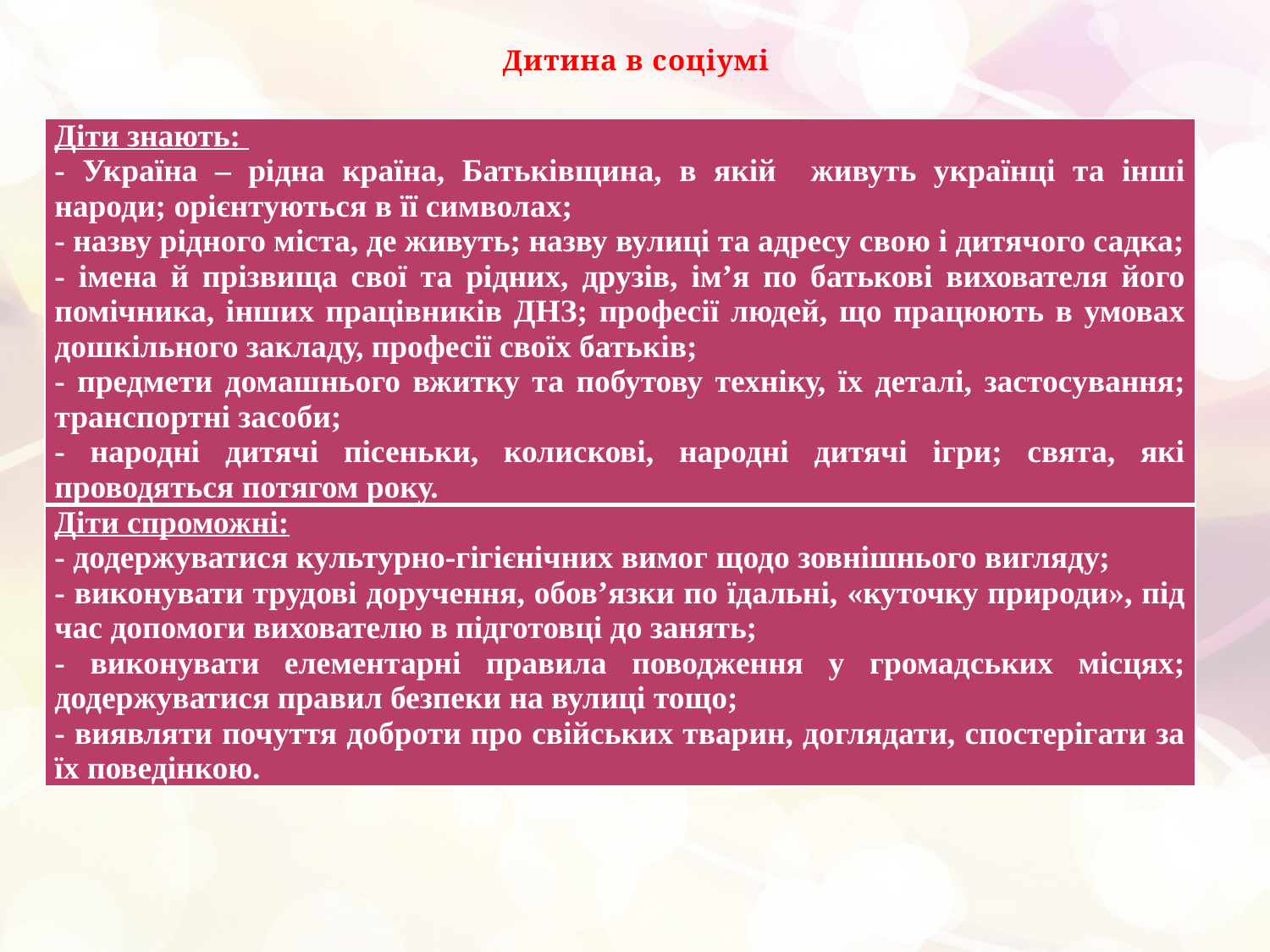

# Дитина в соціумі
| Діти знають: - Україна – рідна країна, Батьківщина, в якій живуть українці та інші народи; орієнтуються в її символах; - назву рідного міста, де живуть; назву вулиці та адресу свою і дитячого садка; - імена й прізвища свої та рідних, друзів, ім’я по батькові вихователя його помічника, інших працівників ДНЗ; професії людей, що працюють в умовах дошкільного закладу, професії своїх батьків; - предмети домашнього вжитку та побутову техніку, їх деталі, застосування; транспортні засоби; - народні дитячі пісеньки, колискові, народні дитячі ігри; свята, які проводяться потягом року. |
| --- |
| Діти спроможні: - додержуватися культурно-гігієнічних вимог щодо зовнішнього вигляду; - виконувати трудові доручення, обов’язки по їдальні, «куточку природи», під час допомоги вихователю в підготовці до занять; - виконувати елементарні правила поводження у громадських місцях; додержуватися правил безпеки на вулиці тощо; - виявляти почуття доброти про свійських тварин, доглядати, спостерігати за їх поведінкою. |